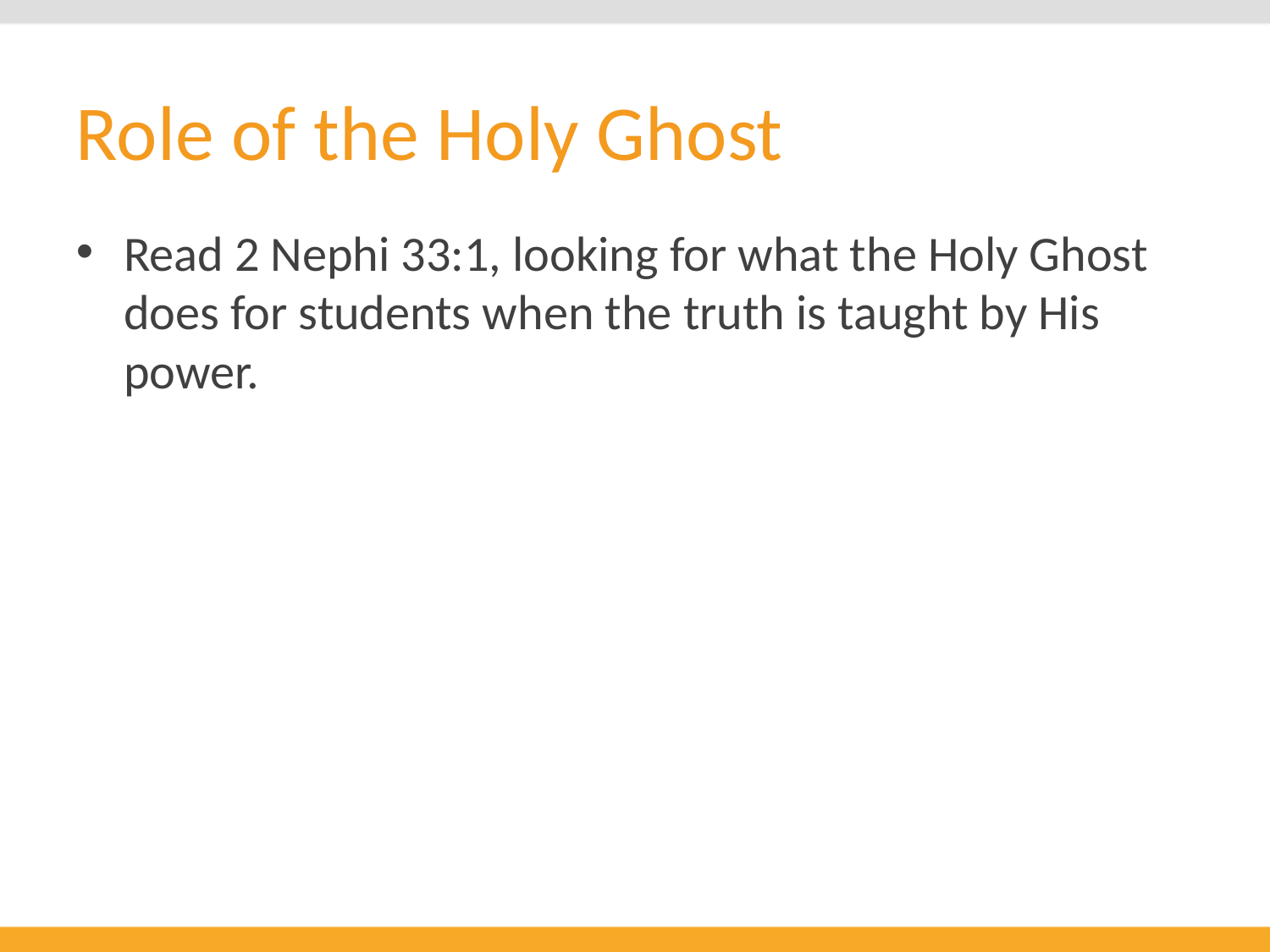

# Role of the Holy Ghost
Read 2 Nephi 33:1, looking for what the Holy Ghost does for students when the truth is taught by His power.